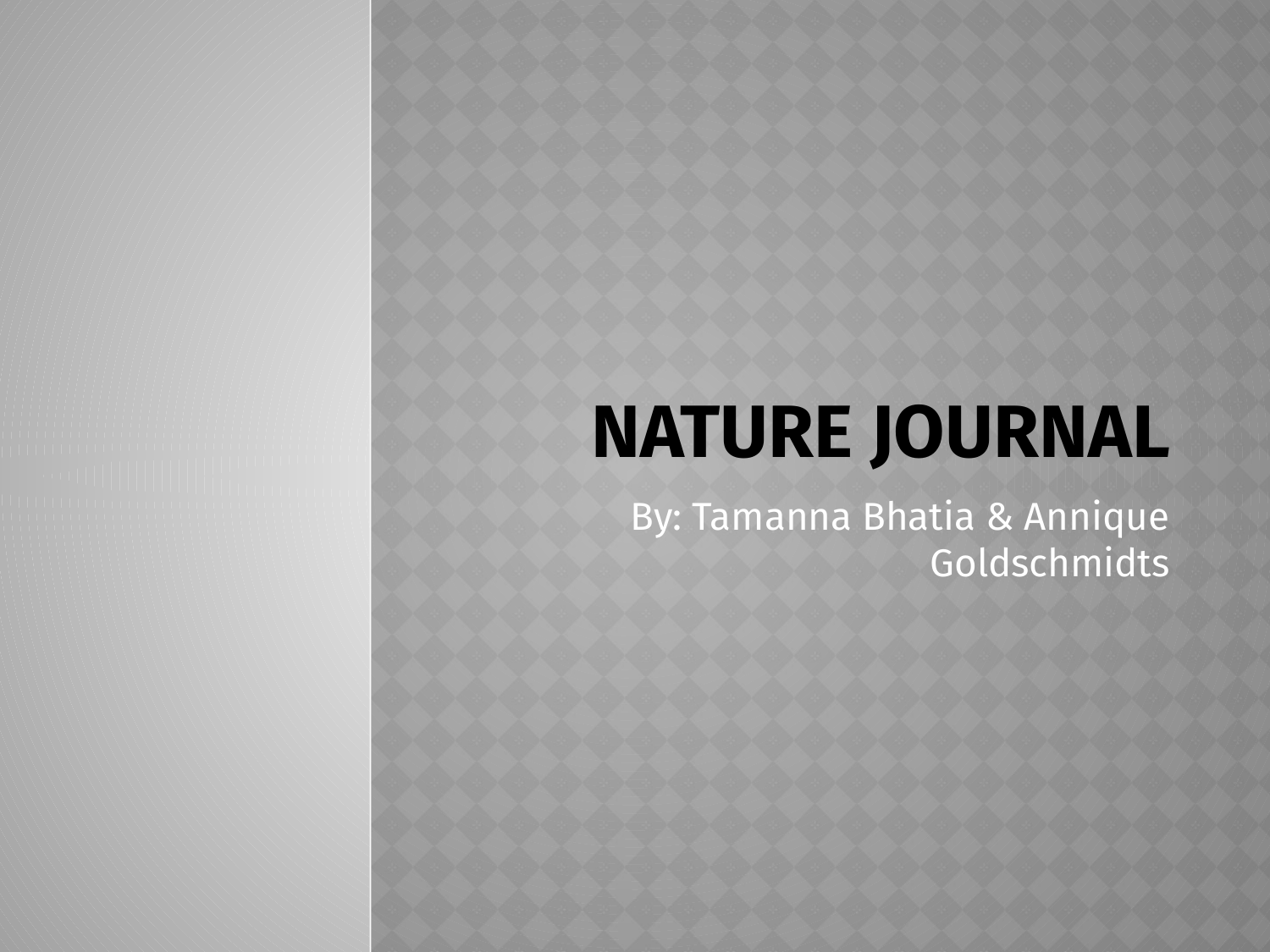

# Nature Journal
By: Tamanna Bhatia & Annique Goldschmidts